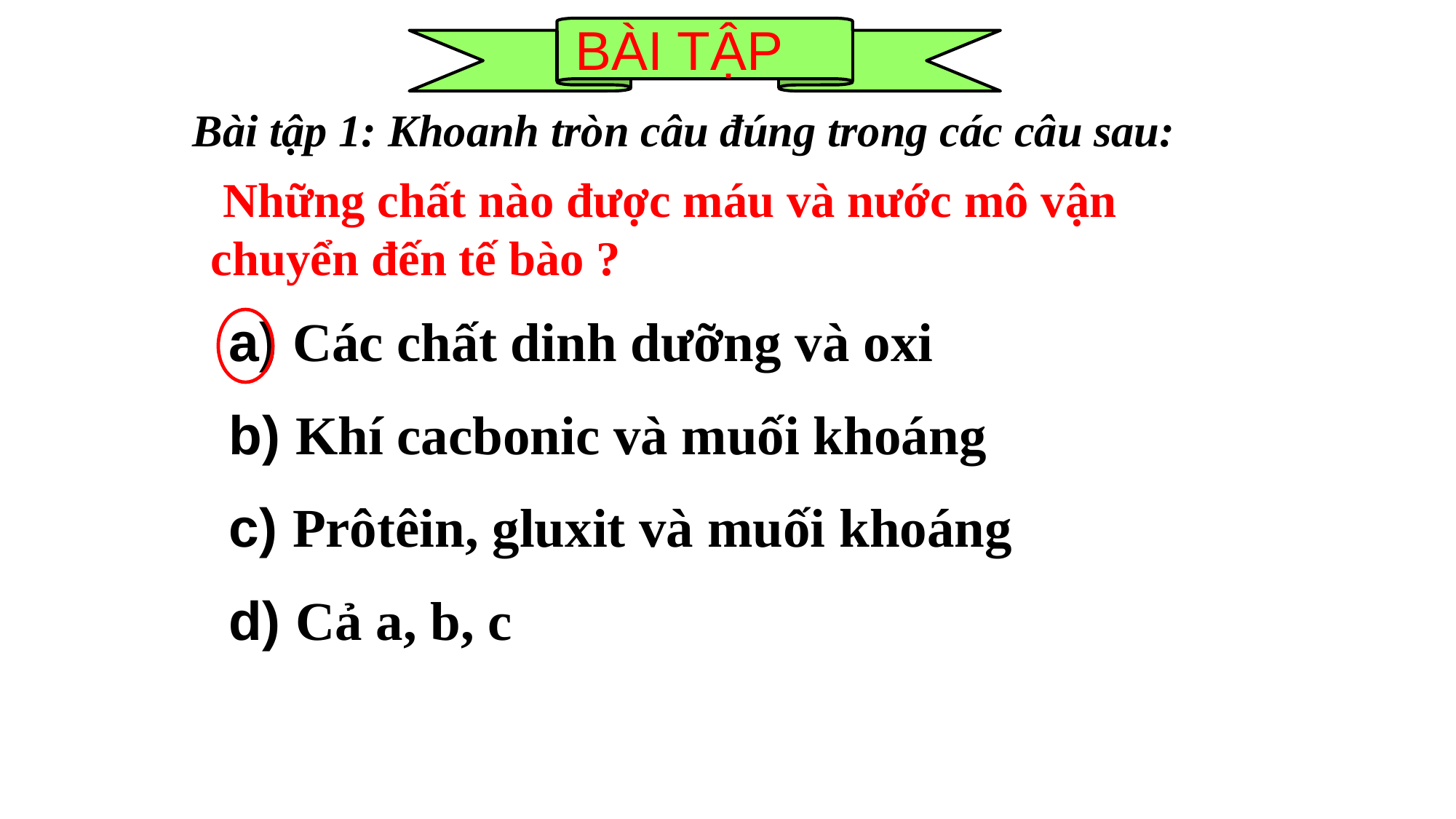

BÀI TẬP
Bài tập 1: Khoanh tròn câu đúng trong các câu sau:
 Những chất nào được máu và nước mô vận chuyển đến tế bào ?
 Các chất dinh dưỡng và oxi
 Khí cacbonic và muối khoáng
 Prôtêin, gluxit và muối khoáng
 Cả a, b, c